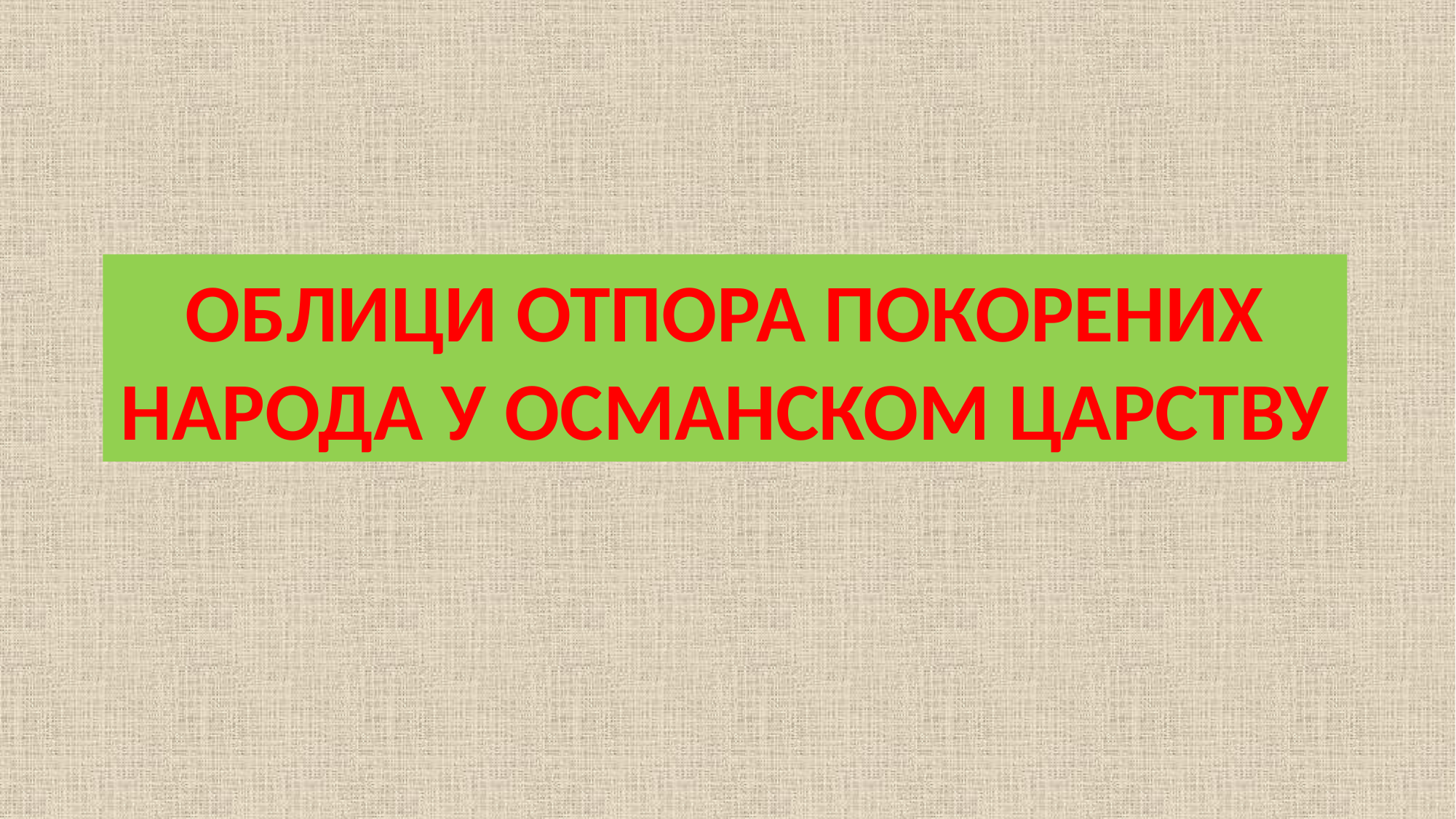

ОБЛИЦИ ОТПОРА ПОКОРЕНИХ НАРОДА У ОСМАНСКОМ ЦАРСТВУ